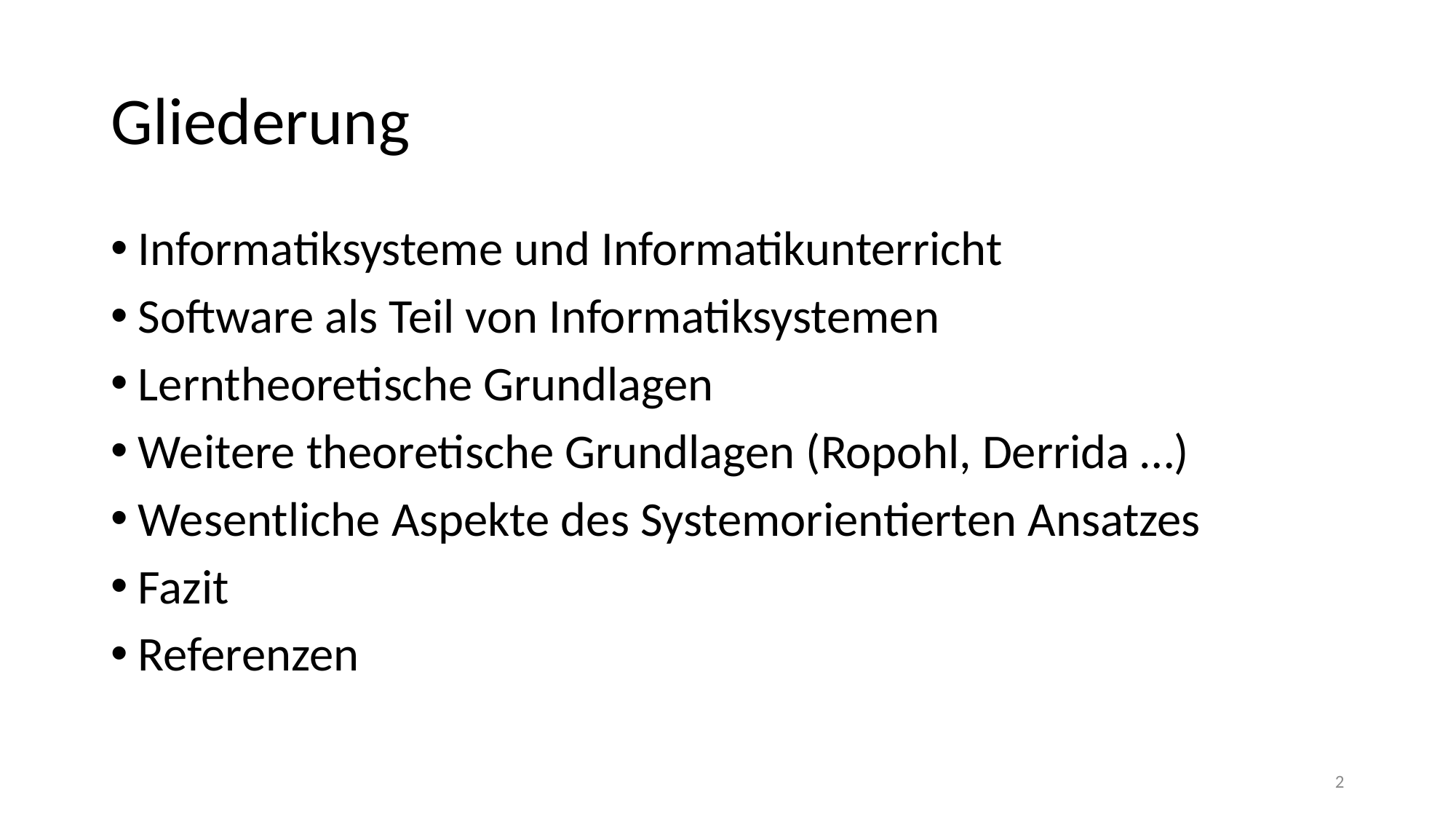

# Gliederung
Informatiksysteme und Informatikunterricht
Software als Teil von Informatiksystemen
Lerntheoretische Grundlagen
Weitere theoretische Grundlagen (Ropohl, Derrida …)
Wesentliche Aspekte des Systemorientierten Ansatzes
Fazit
Referenzen
2